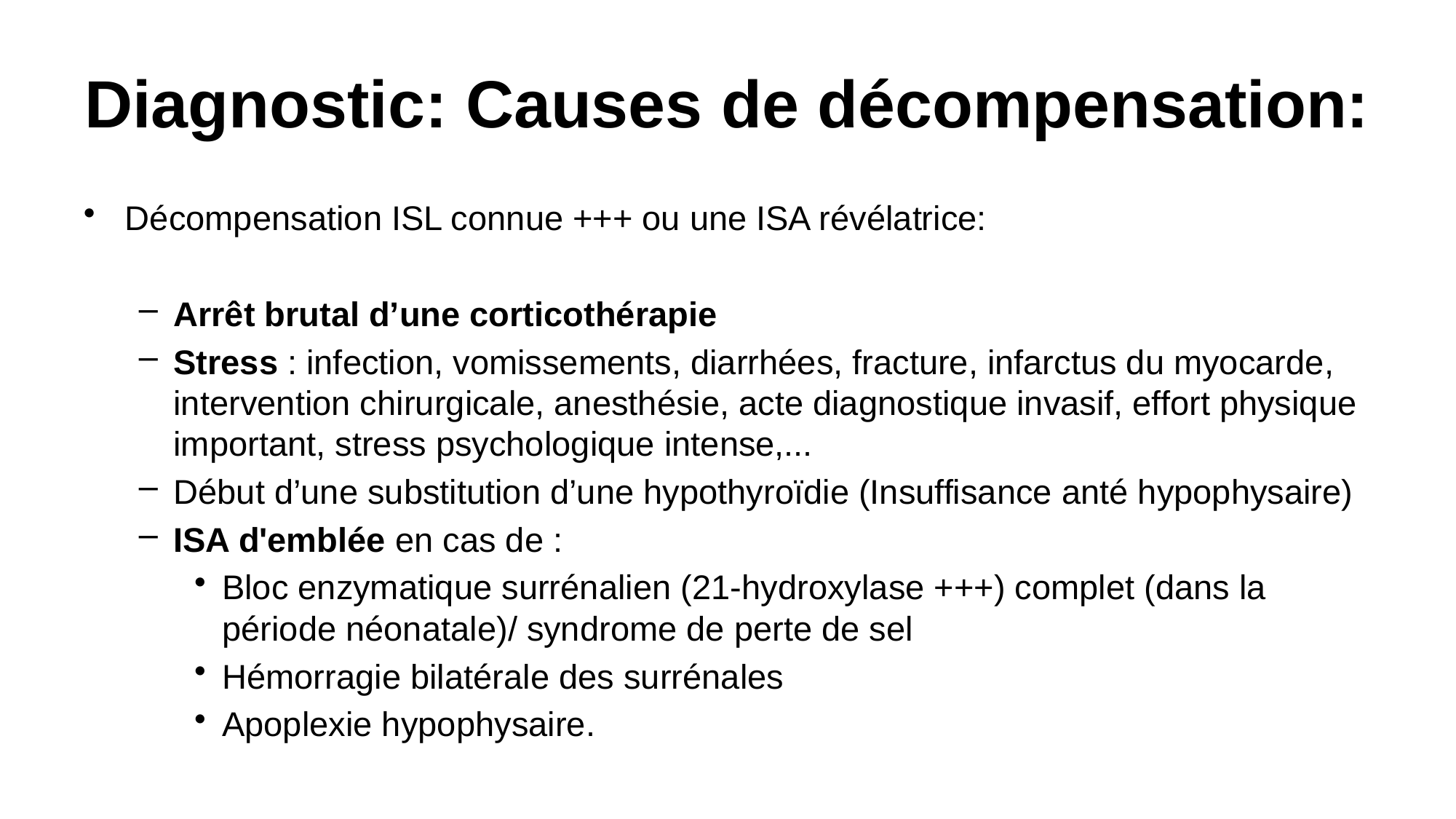

# Diagnostic: Causes de décompensation:
Décompensation ISL connue +++ ou une ISA révélatrice:

Arrêt brutal d’une corticothérapie
Stress : infection, vomissements, diarrhées, fracture, infarctus du myocarde, intervention chirurgicale, anesthésie, acte diagnostique invasif, effort physique important, stress psychologique intense,...
Début d’une substitution d’une hypothyroïdie (Insuffisance anté hypophysaire)
ISA d'emblée en cas de :
Bloc enzymatique surrénalien (21-hydroxylase +++) complet (dans la période néonatale)/ syndrome de perte de sel
Hémorragie bilatérale des surrénales
Apoplexie hypophysaire.